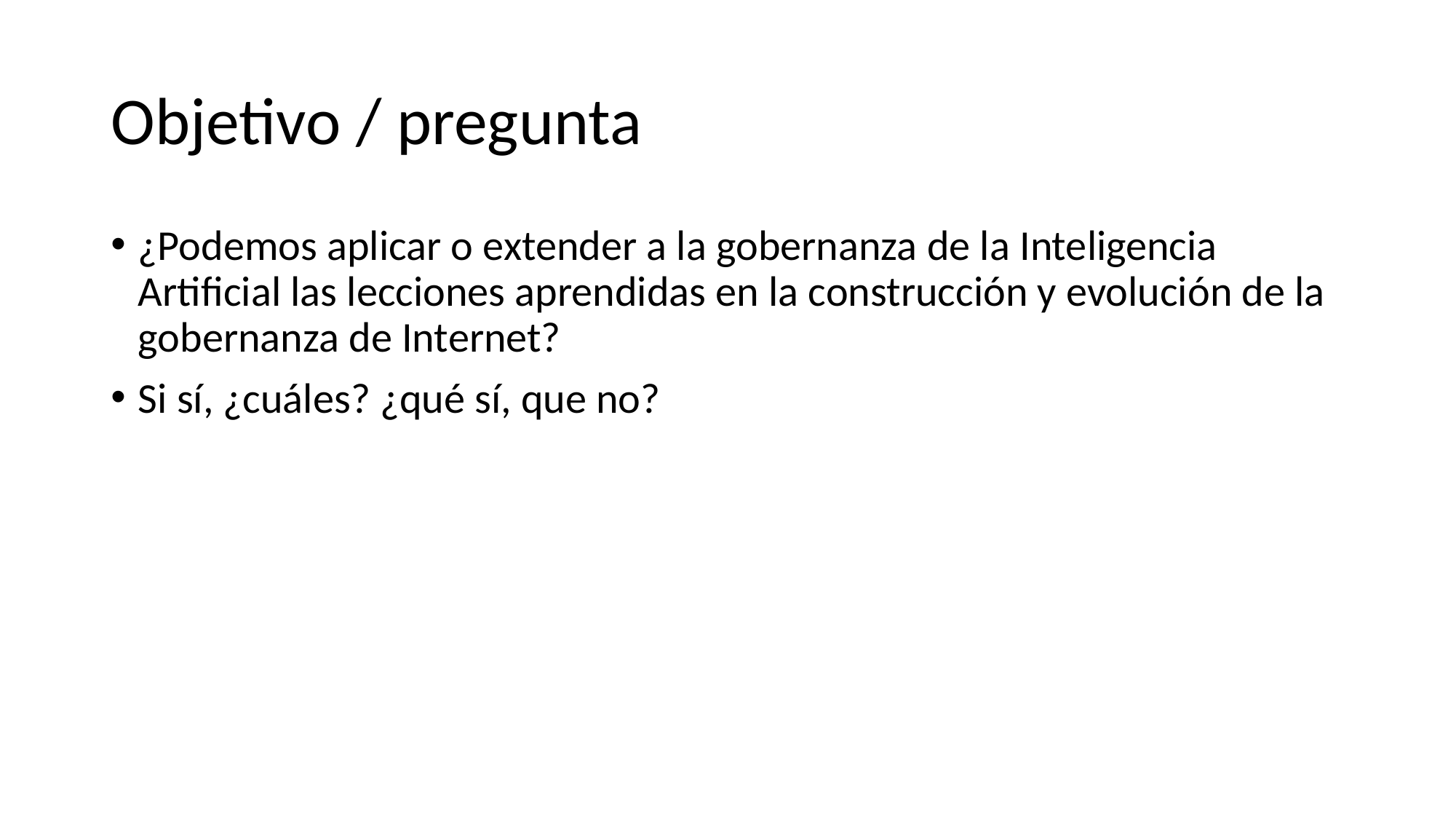

# Objetivo / pregunta
¿Podemos aplicar o extender a la gobernanza de la Inteligencia Artificial las lecciones aprendidas en la construcción y evolución de la gobernanza de Internet?
Si sí, ¿cuáles? ¿qué sí, que no?